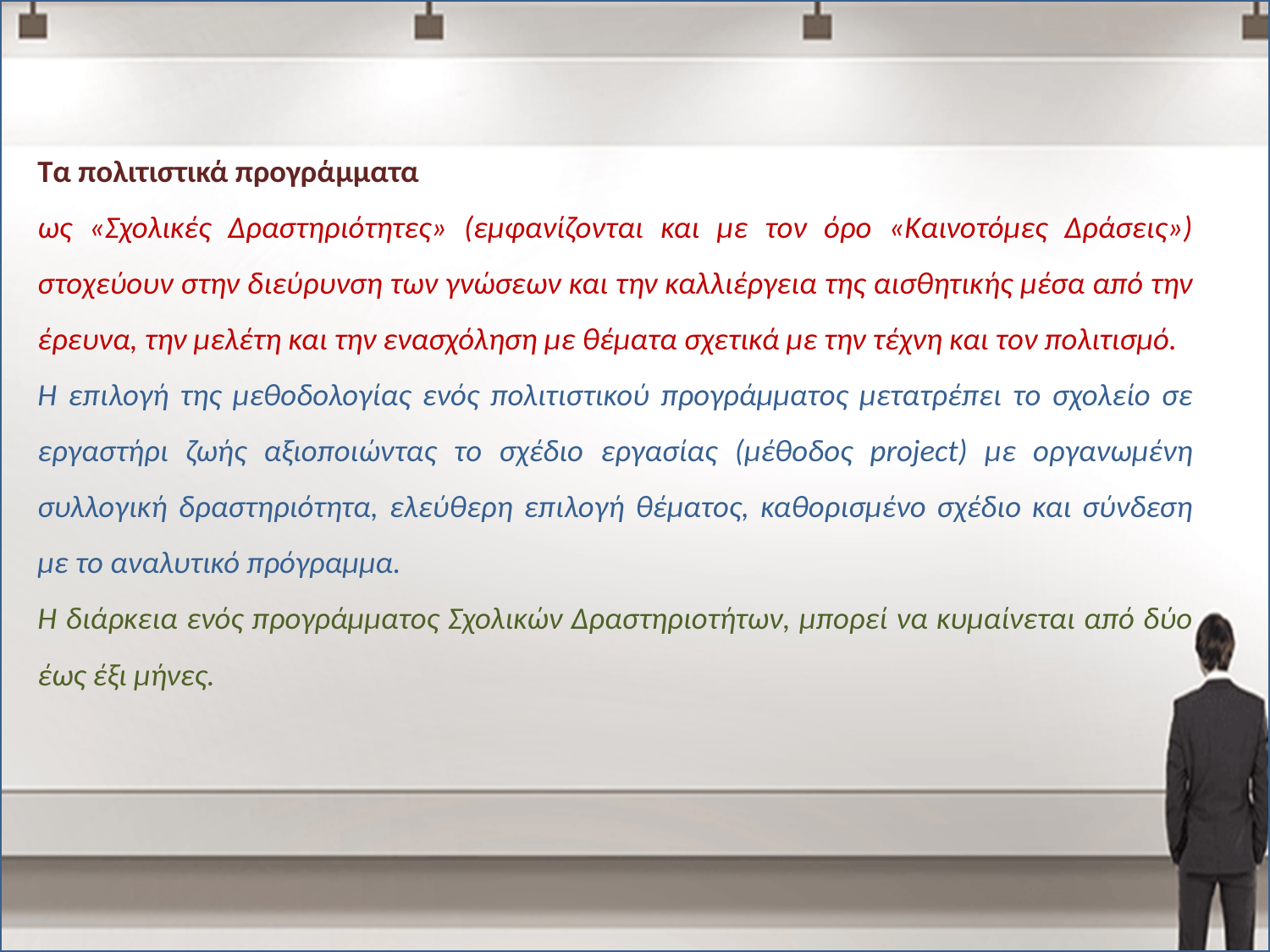

Τα πολιτιστικά προγράμματα
ως «Σχολικές Δραστηριότητες» (εμφανίζονται και με τον όρο «Καινοτόμες Δράσεις») στοχεύουν στην διεύρυνση των γνώσεων και την καλλιέργεια της αισθητικής μέσα από την έρευνα, την μελέτη και την ενασχόληση με θέματα σχετικά με την τέχνη και τον πολιτισμό.
Η επιλογή της μεθοδολογίας ενός πολιτιστικού προγράμματος μετατρέπει το σχολείο σε εργαστήρι ζωής αξιοποιώντας το σχέδιο εργασίας (μέθοδος project) με οργανωμένη συλλογική δραστηριότητα, ελεύθερη επιλογή θέματος, καθορισμένο σχέδιο και σύνδεση με το αναλυτικό πρόγραμμα.
Η διάρκεια ενός προγράμματος Σχολικών Δραστηριοτήτων, μπορεί να κυμαίνεται από δύο έως έξι μήνες.